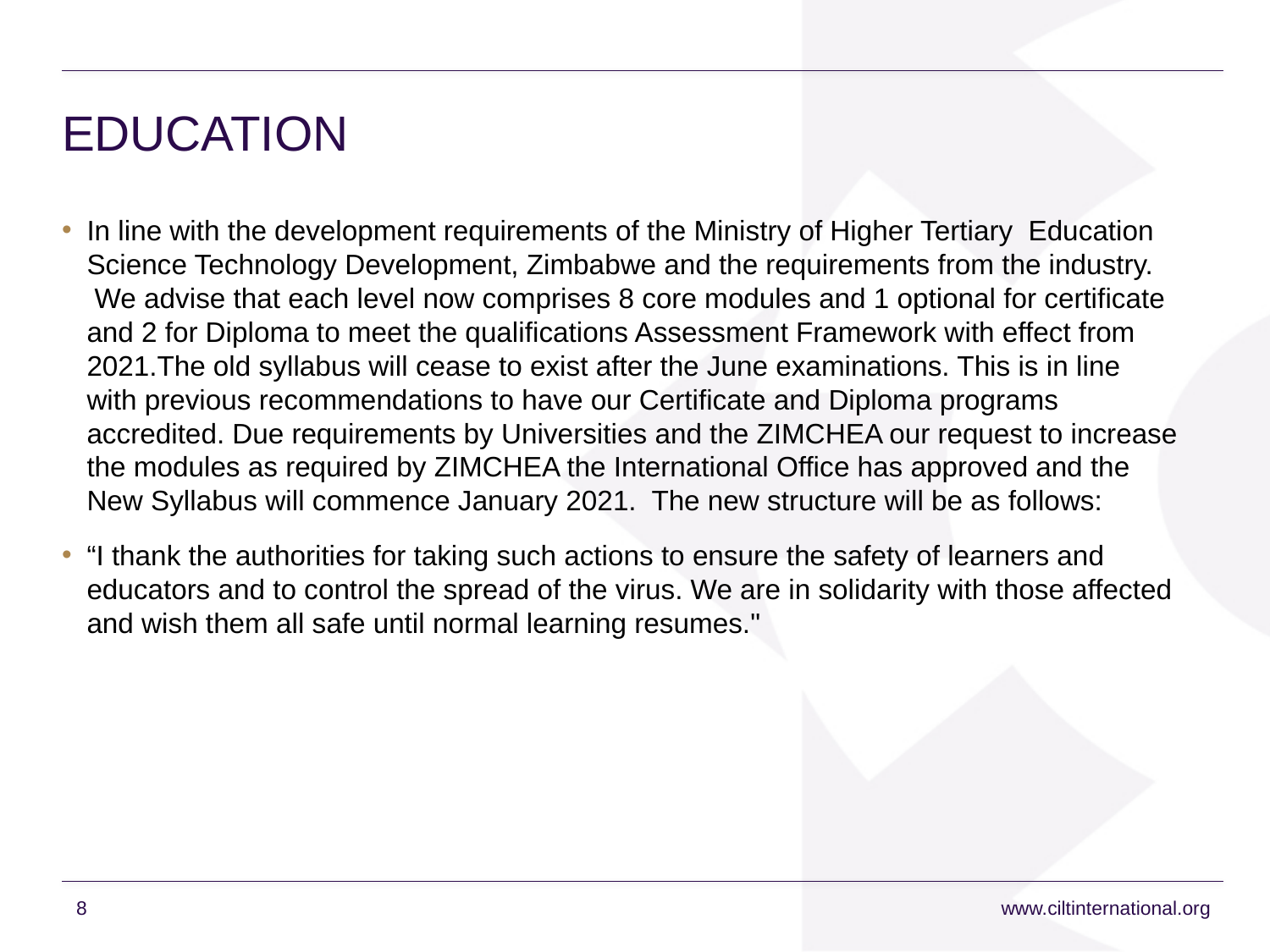

# EDUCATION
In line with the development requirements of the Ministry of Higher Tertiary  Education Science Technology Development, Zimbabwe and the requirements from the industry.  We advise that each level now comprises 8 core modules and 1 optional for certificate and 2 for Diploma to meet the qualifications Assessment Framework with effect from 2021.The old syllabus will cease to exist after the June examinations. This is in line with previous recommendations to have our Certificate and Diploma programs accredited. Due requirements by Universities and the ZIMCHEA our request to increase the modules as required by ZIMCHEA the International Office has approved and the New Syllabus will commence January 2021.  The new structure will be as follows:
“I thank the authorities for taking such actions to ensure the safety of learners and educators and to control the spread of the virus. We are in solidarity with those affected and wish them all safe until normal learning resumes."

8
www.ciltinternational.org